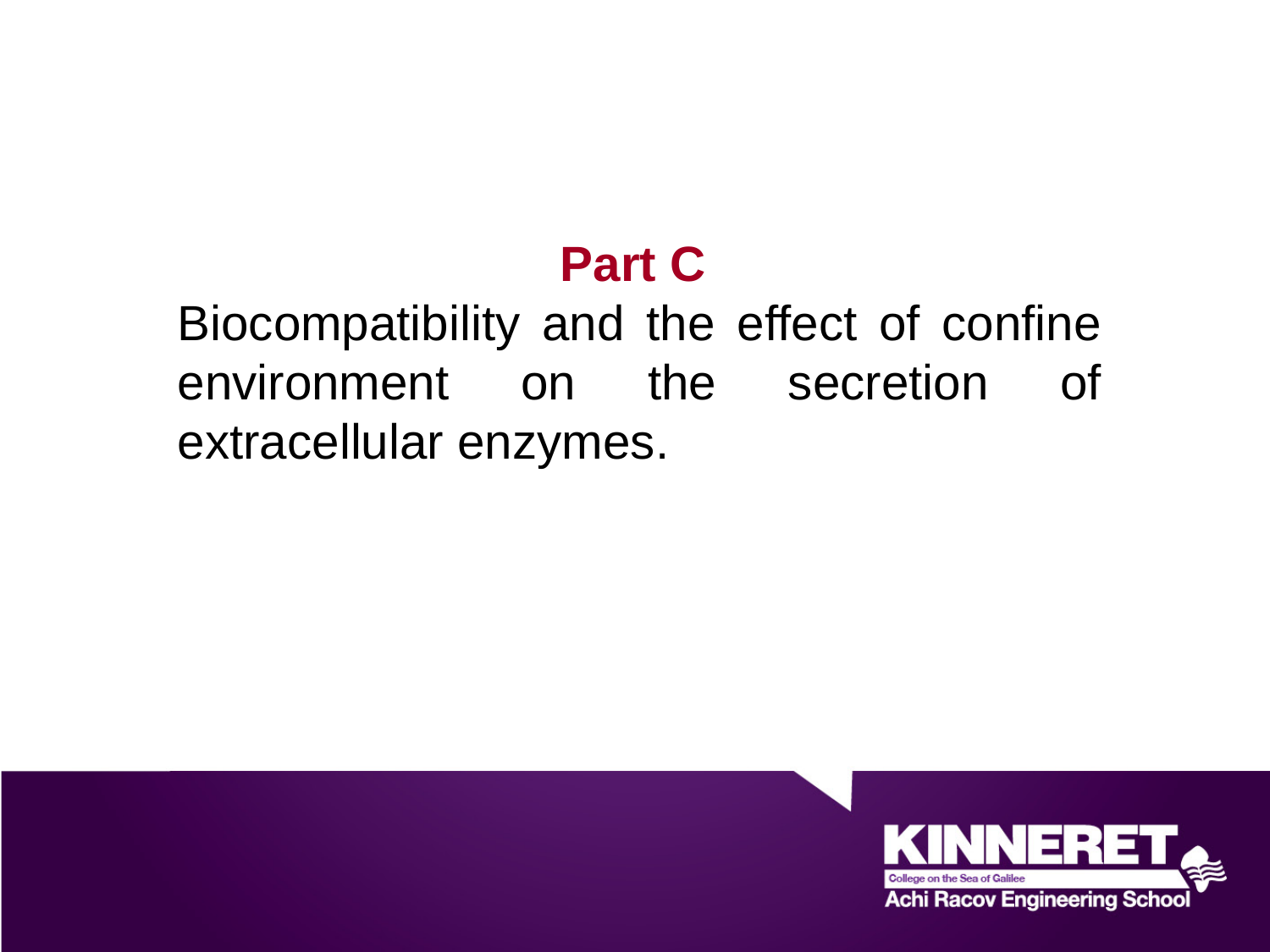

Part C
Biocompatibility and the effect of confine environment on the secretion of extracellular enzymes.